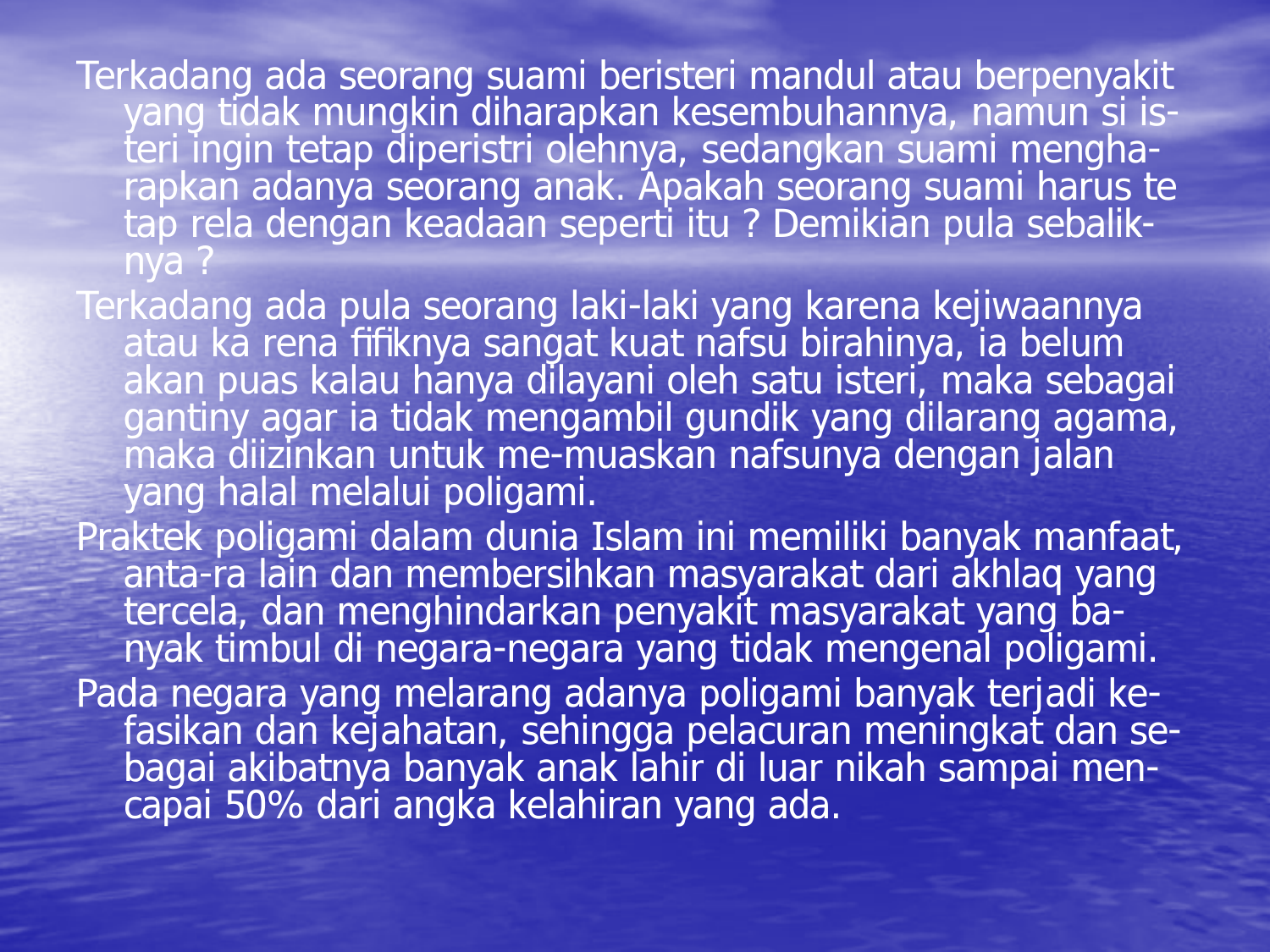

Terkadang ada seorang suami beristeri mandul atau berpenyakit yang tidak mungkin diharapkan kesembuhannya, namun si is-teri ingin tetap diperistri olehnya, sedangkan suami mengha-rapkan adanya seorang anak. Apakah seorang suami harus te tap rela dengan keadaan seperti itu ? Demikian pula sebalik-nya ?
Terkadang ada pula seorang laki-laki yang karena kejiwaannya atau ka rena fifiknya sangat kuat nafsu birahinya, ia belum akan puas kalau hanya dilayani oleh satu isteri, maka sebagai gantiny agar ia tidak mengambil gundik yang dilarang agama, maka diizinkan untuk me-muaskan nafsunya dengan jalan yang halal melalui poligami.
Praktek poligami dalam dunia Islam ini memiliki banyak manfaat, anta-ra lain dan membersihkan masyarakat dari akhlaq yang tercela, dan menghindarkan penyakit masyarakat yang ba-nyak timbul di negara-negara yang tidak mengenal poligami.
Pada negara yang melarang adanya poligami banyak terjadi ke-fasikan dan kejahatan, sehingga pelacuran meningkat dan se-bagai akibatnya banyak anak lahir di luar nikah sampai men-capai 50% dari angka kelahiran yang ada.